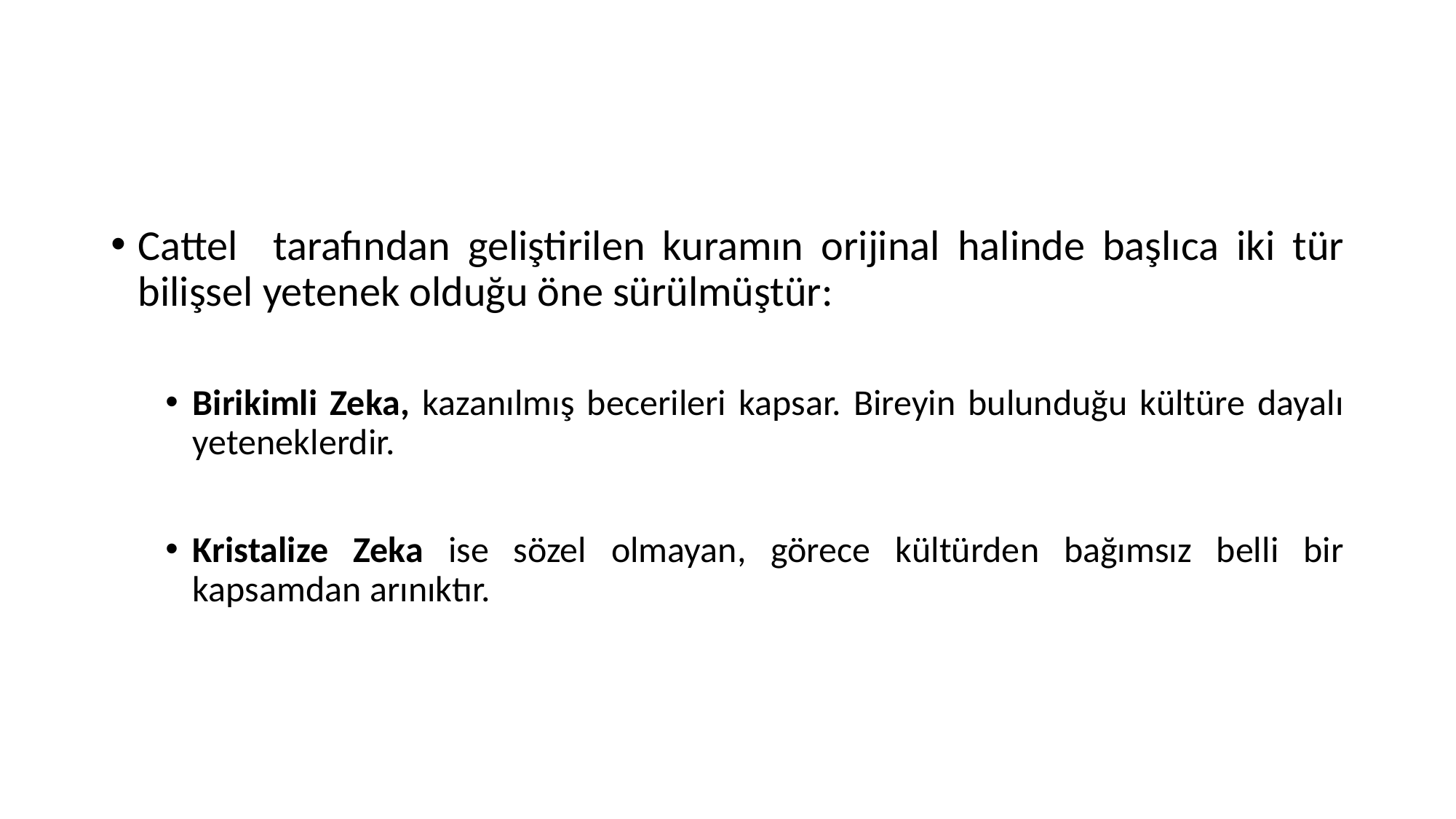

#
Cattel  tarafından geliştirilen kuramın orijinal halinde başlıca iki tür bilişsel yetenek olduğu öne sürülmüştür:

Birikimli Zeka, kazanılmış becerileri kapsar. Bireyin bulunduğu kültüre dayalı yeteneklerdir.

Kristalize Zeka ise sözel olmayan, görece kültürden bağımsız belli bir kapsamdan arınıktır.